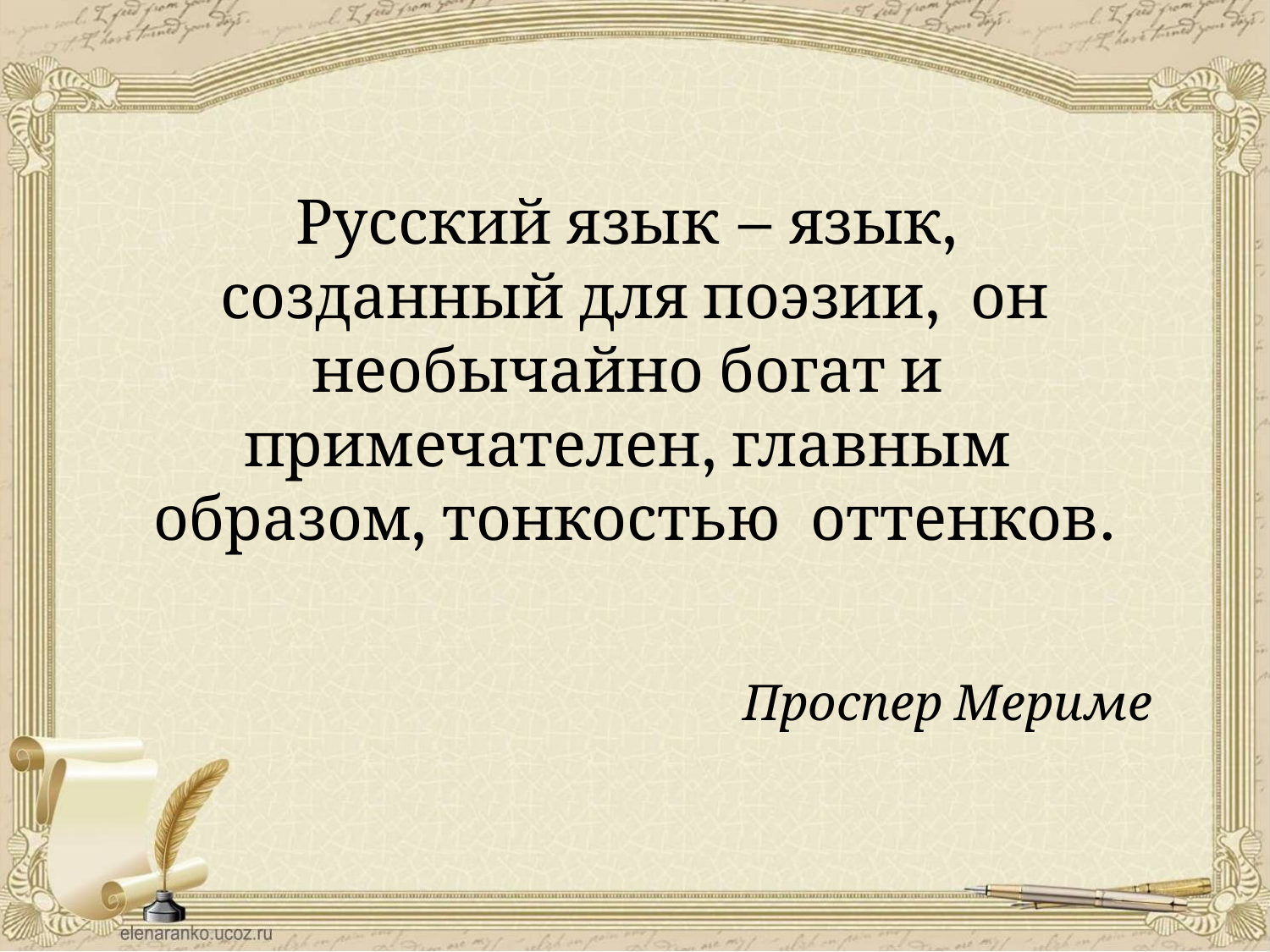

Русский язык – язык,  созданный для поэзии,  он необычайно богат и
примечателен, главным  образом, тонкостью  оттенков.

  Проспер Мериме